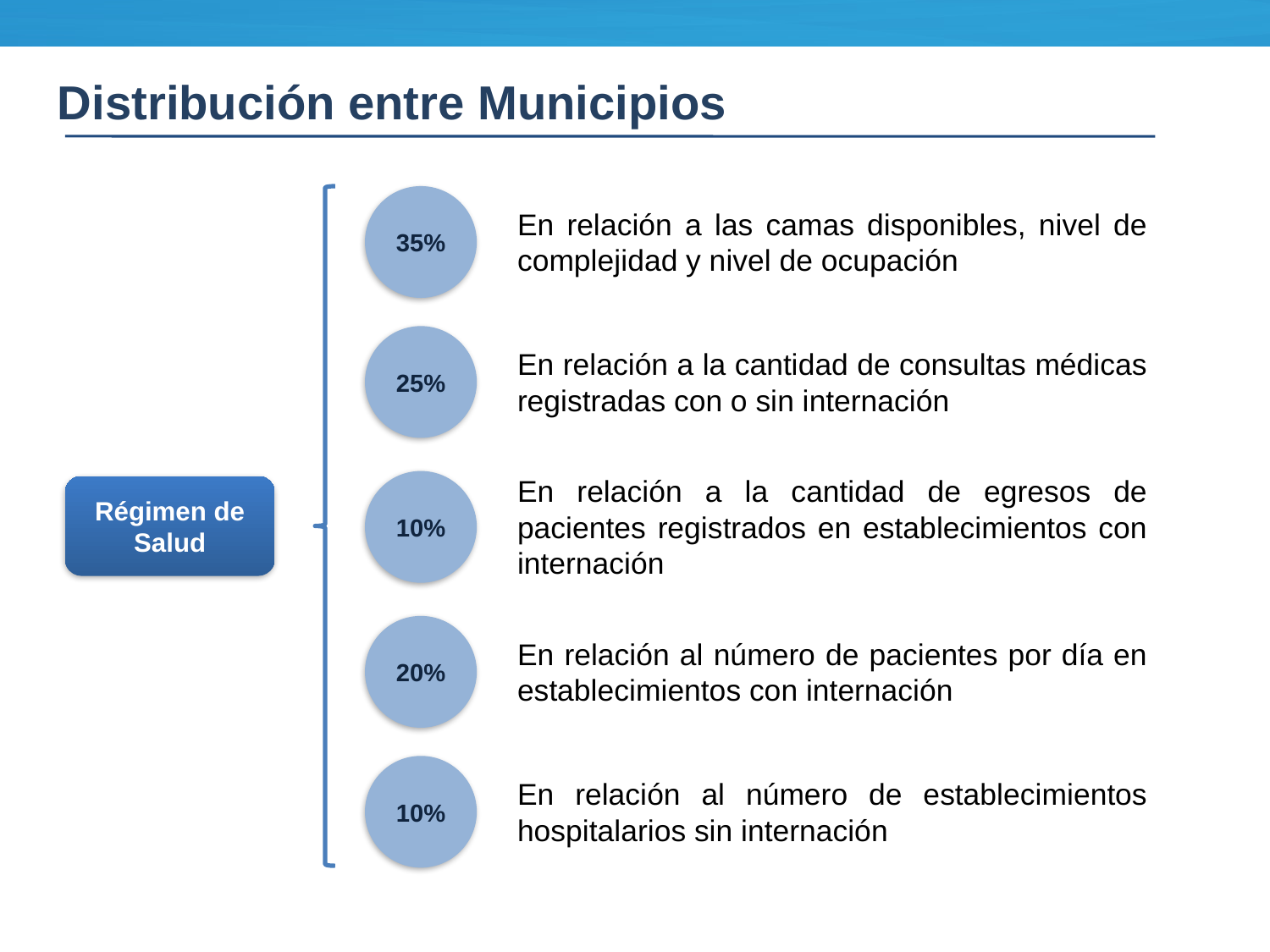

Distribución entre Municipios
35%
En relación a las camas disponibles, nivel de complejidad y nivel de ocupación

25%
En relación a la cantidad de consultas médicas registradas con o sin internación
En relación a la cantidad de egresos de pacientes registrados en establecimientos con internación
10%
Régimen de Salud
20%
En relación al número de pacientes por día en establecimientos con internación
10%
En relación al número de establecimientos hospitalarios sin internación